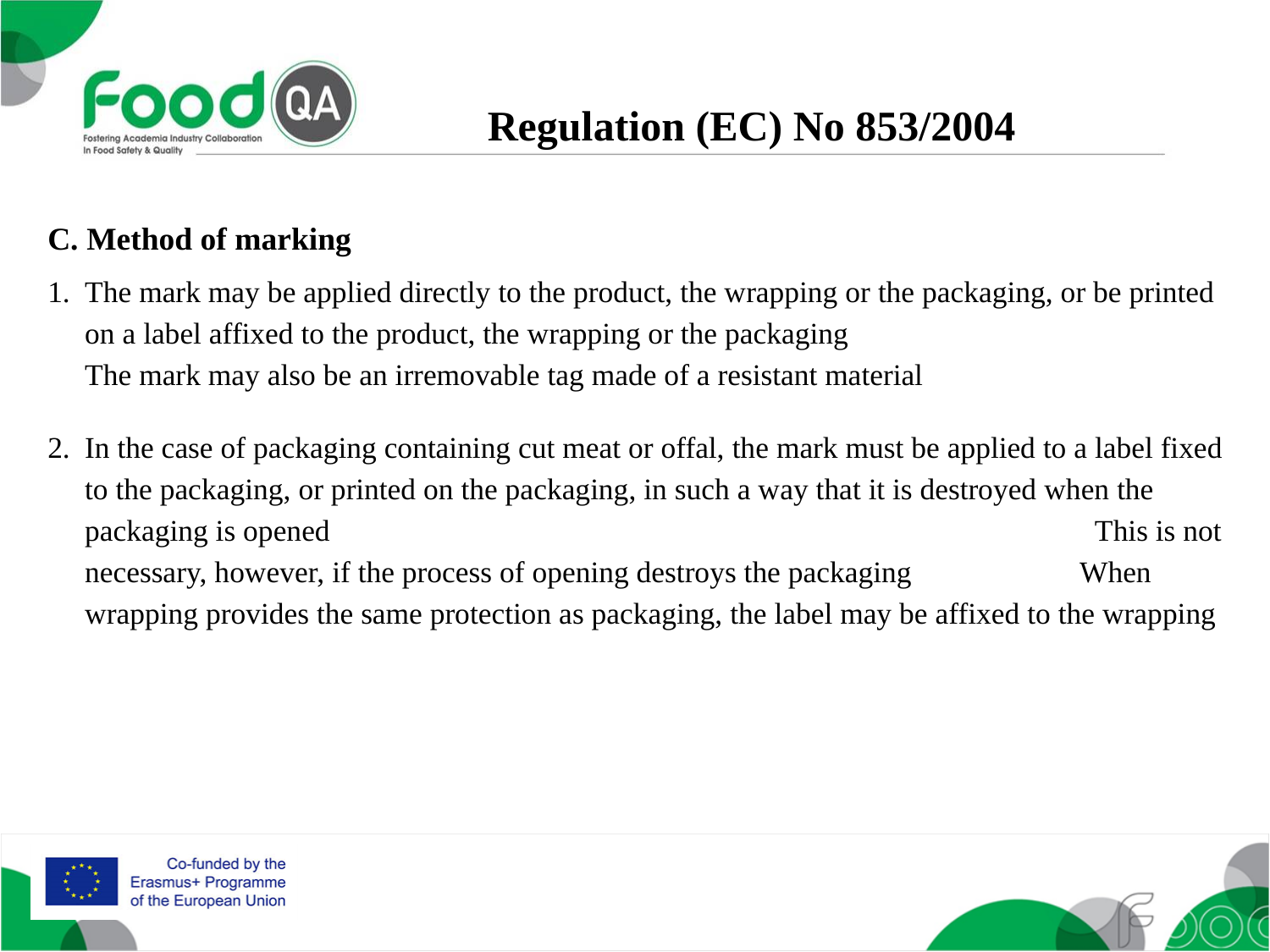

Regulation (EC) No 853/2004
C. Method of marking
The mark may be applied directly to the product, the wrapping or the packaging, or be printed on a label affixed to the product, the wrapping or the packaging 		                 The mark may also be an irremovable tag made of a resistant material
In the case of packaging containing cut meat or offal, the mark must be applied to a label fixed to the packaging, or printed on the packaging, in such a way that it is destroyed when the packaging is opened 						                This is not necessary, however, if the process of opening destroys the packaging 	              When wrapping provides the same protection as packaging, the label may be affixed to the wrapping